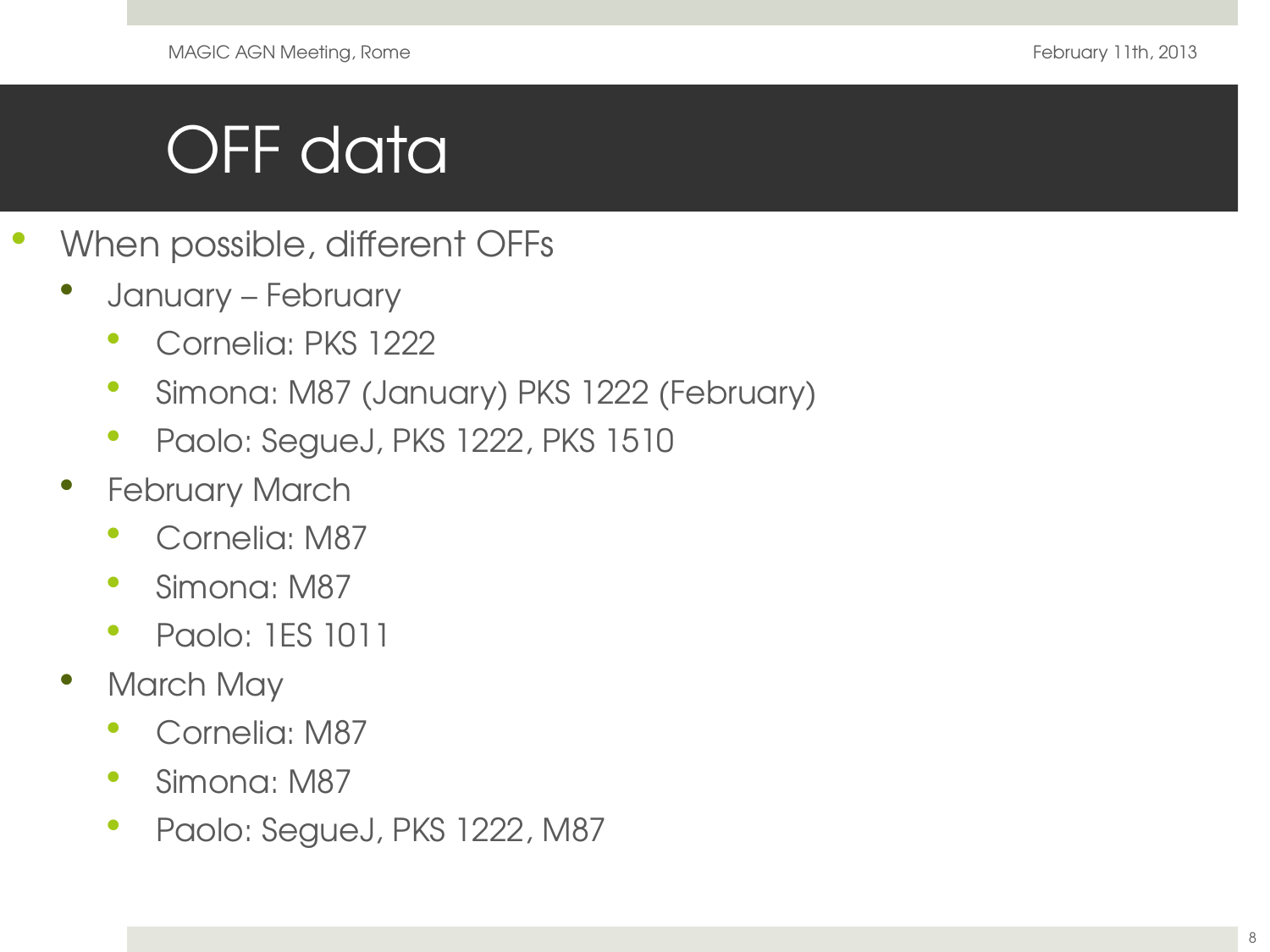

MAGIC AGN Meeting, Rome
February 11th, 2013
# OFF data
When possible, different OFFs
January – February
Cornelia: PKS 1222
Simona: M87 (January) PKS 1222 (February)
Paolo: SegueJ, PKS 1222, PKS 1510
February March
Cornelia: M87
Simona: M87
Paolo: 1ES 1011
March May
Cornelia: M87
Simona: M87
Paolo: SegueJ, PKS 1222, M87

8